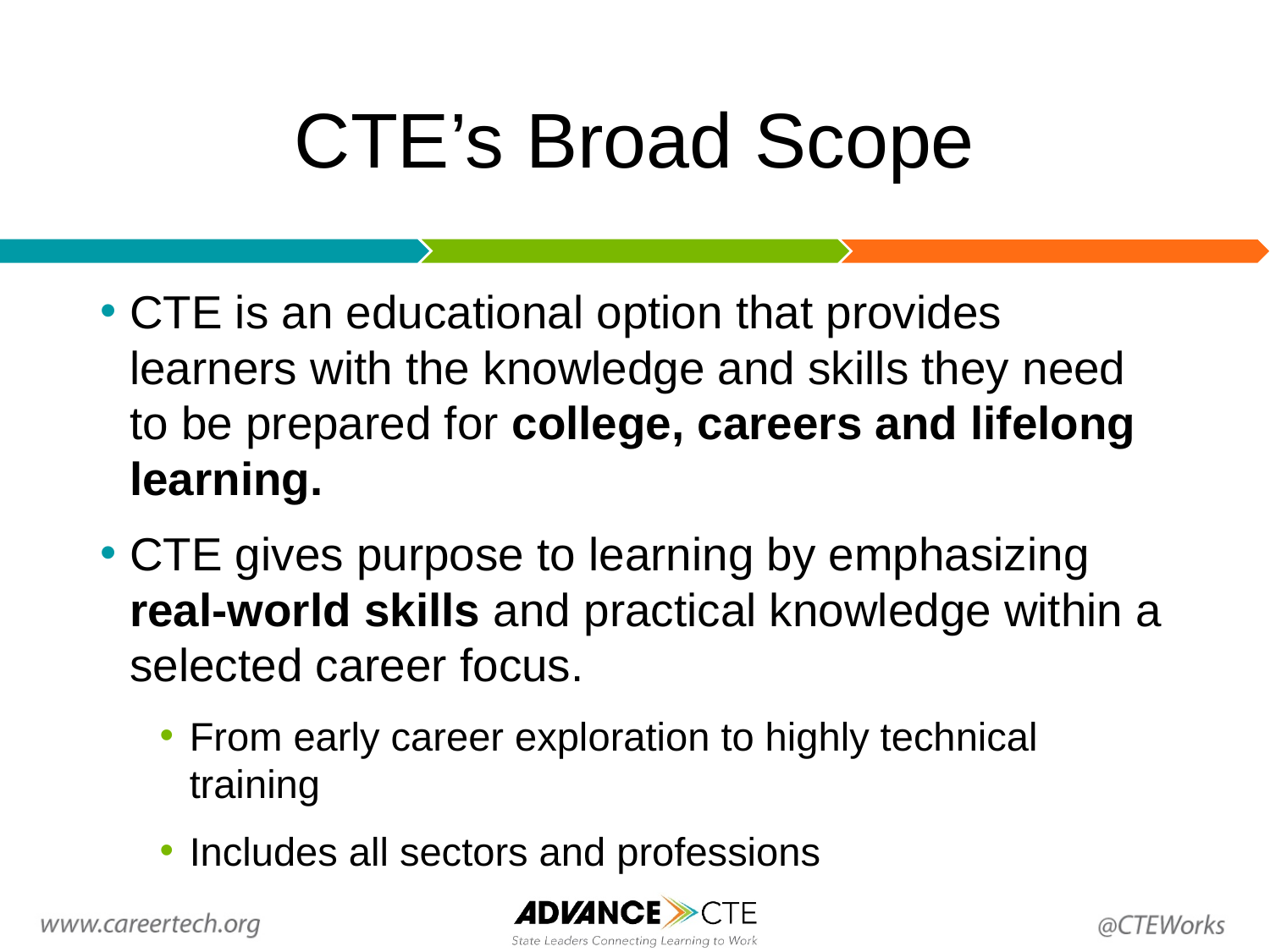

# CTE’s Broad Scope
CTE is an educational option that provides learners with the knowledge and skills they need to be prepared for college, careers and lifelong learning.
CTE gives purpose to learning by emphasizing real-world skills and practical knowledge within a selected career focus.
From early career exploration to highly technical training
Includes all sectors and professions